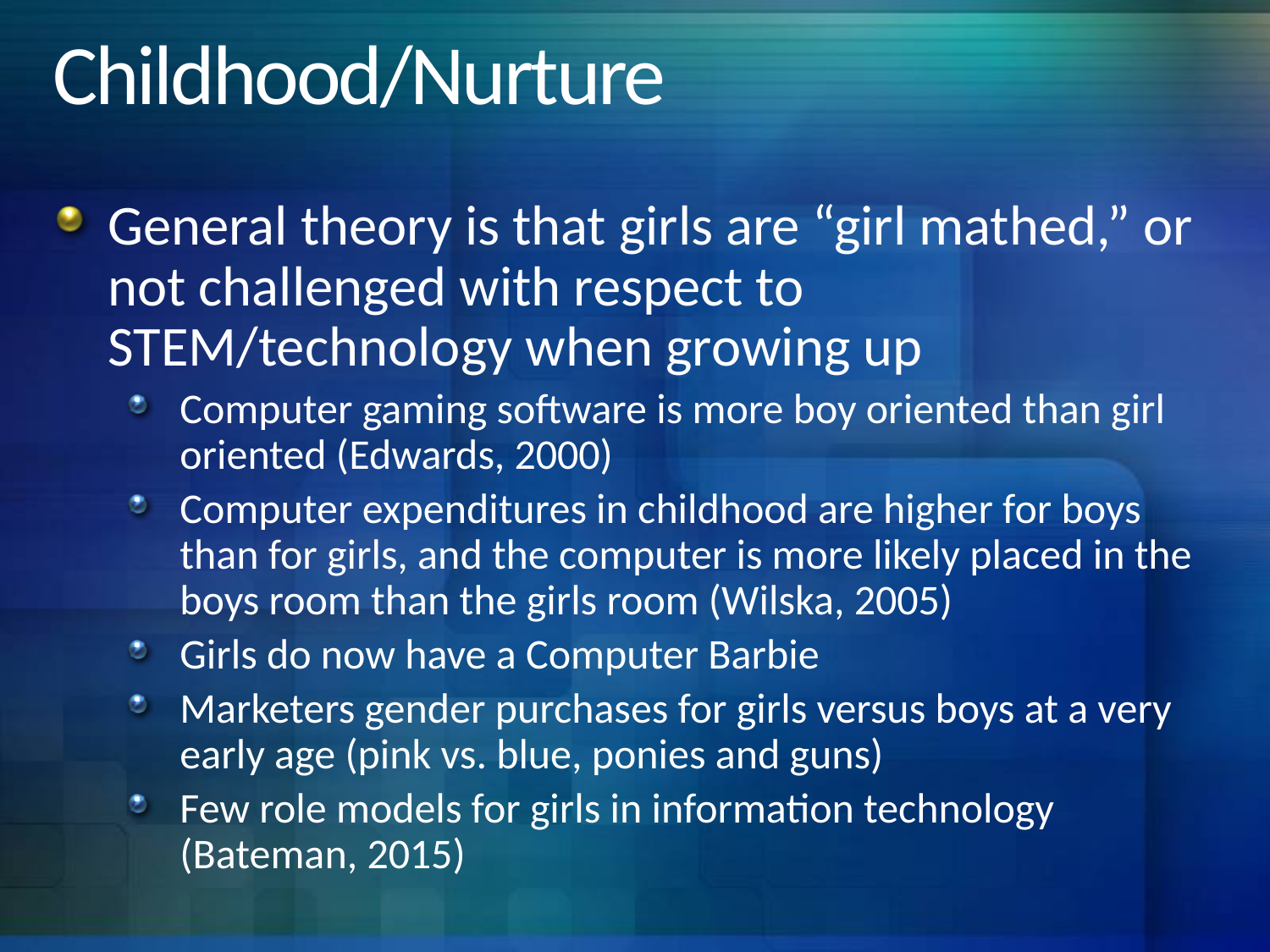

# Childhood/Nurture
General theory is that girls are “girl mathed,” or not challenged with respect to STEM/technology when growing up
Computer gaming software is more boy oriented than girl oriented (Edwards, 2000)
Computer expenditures in childhood are higher for boys than for girls, and the computer is more likely placed in the boys room than the girls room (Wilska, 2005)
Girls do now have a Computer Barbie
Marketers gender purchases for girls versus boys at a very early age (pink vs. blue, ponies and guns)
Few role models for girls in information technology (Bateman, 2015)